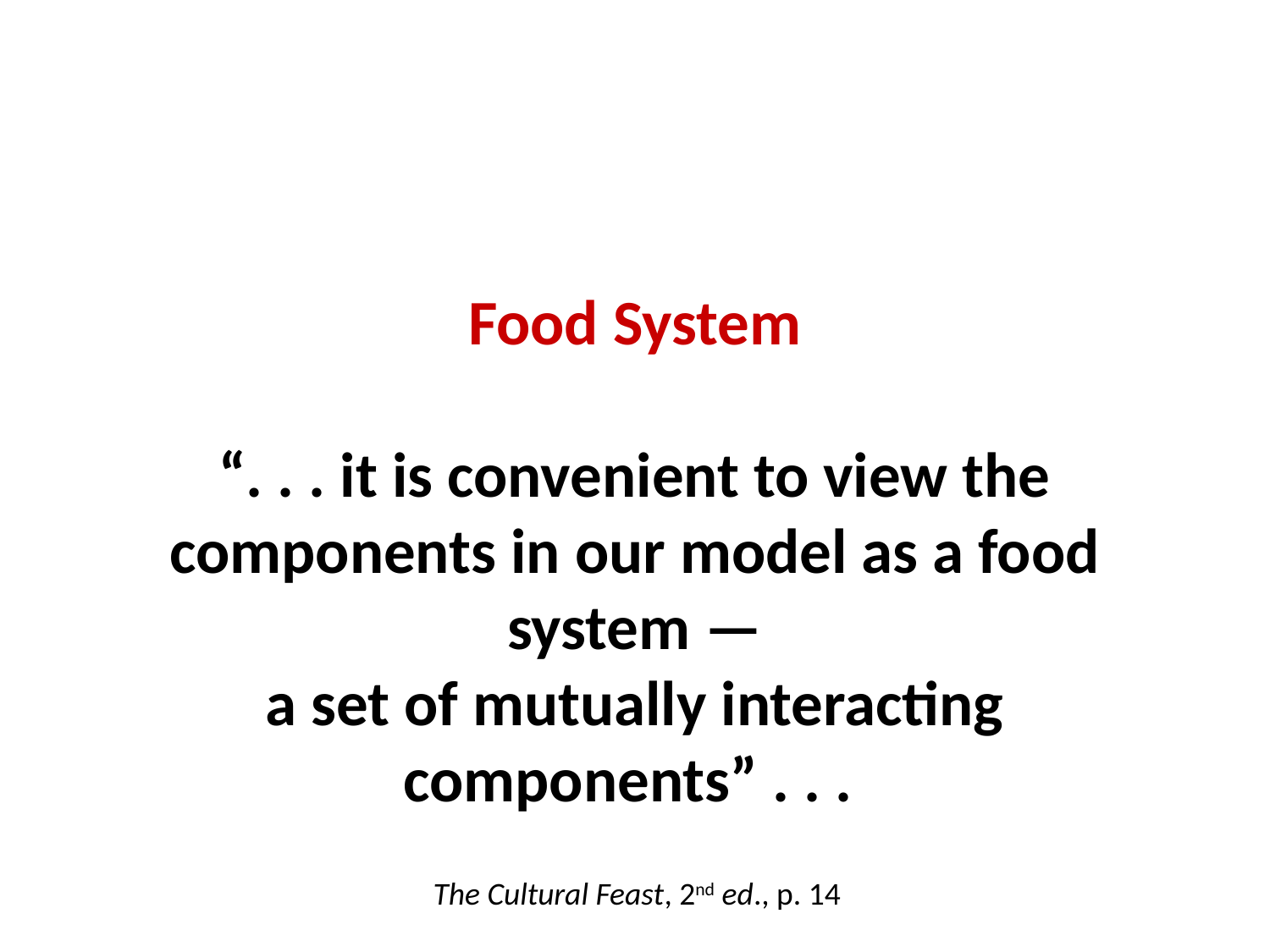

Food System

“. . . it is convenient to view the components in our model as a food system —
a set of mutually interacting components” . . .
The Cultural Feast, 2nd ed., p. 14